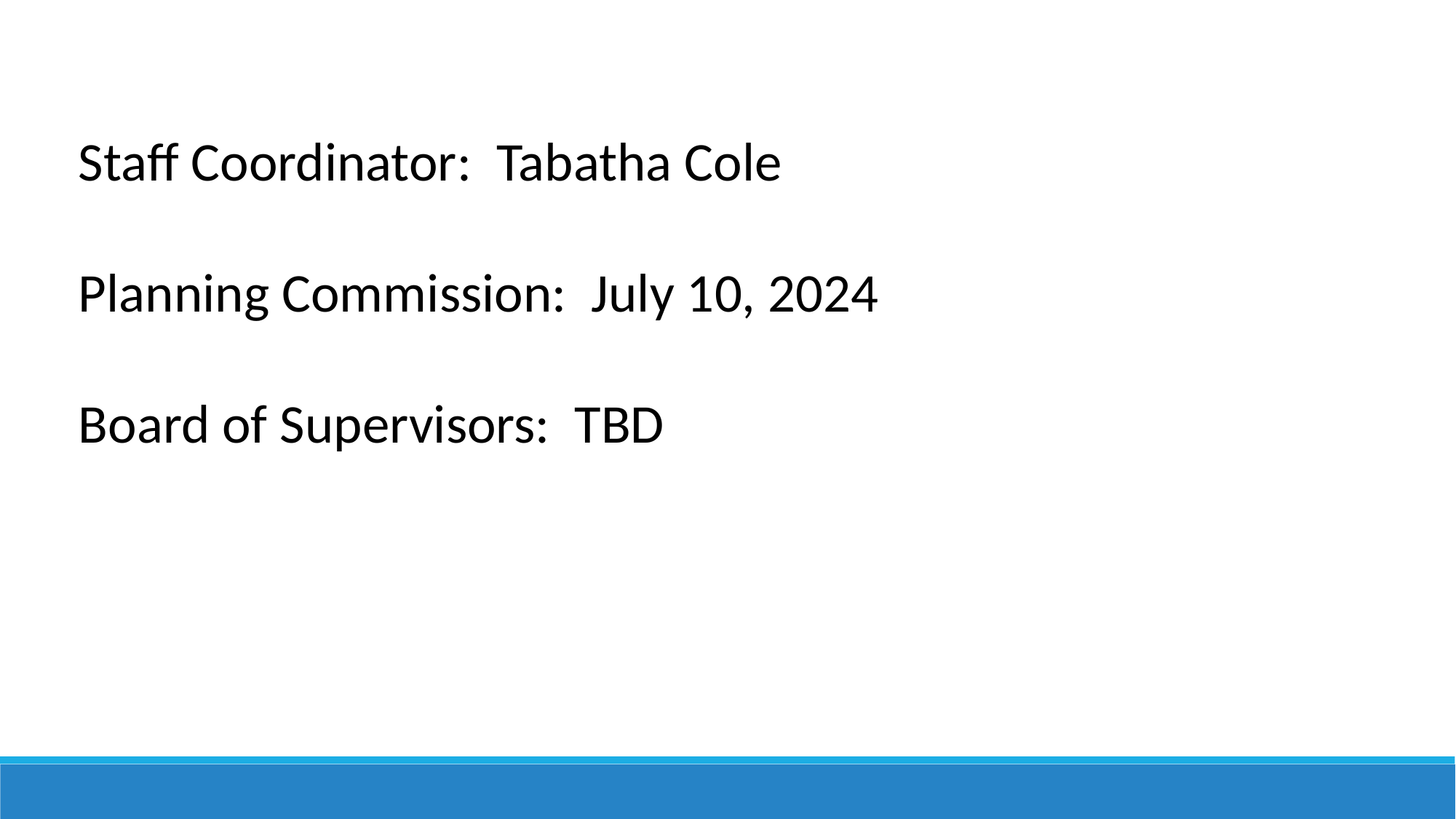

Staff Coordinator:  Tabatha Cole

Planning Commission:  July 10, 2024

Board of Supervisors:  TBD